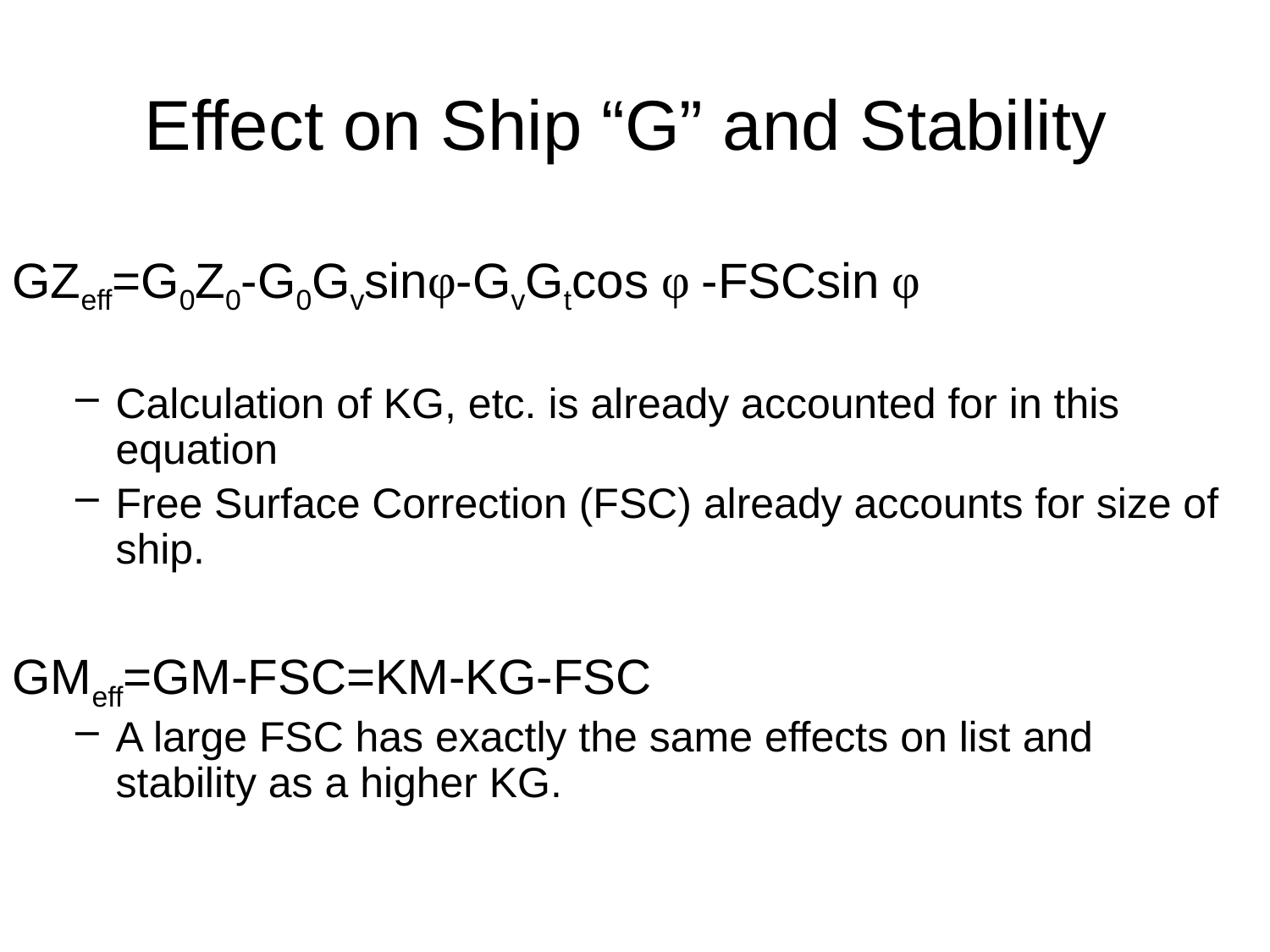

# Effect on Ship “G” and Stability
GZeff=G0Z0-G0Gvsinφ-GvGtcos φ -FSCsin φ

Calculation of KG, etc. is already accounted for in this equation
Free Surface Correction (FSC) already accounts for size of ship.

GMeff=GM-FSC=KM-KG-FSC
A large FSC has exactly the same effects on list and stability as a higher KG.